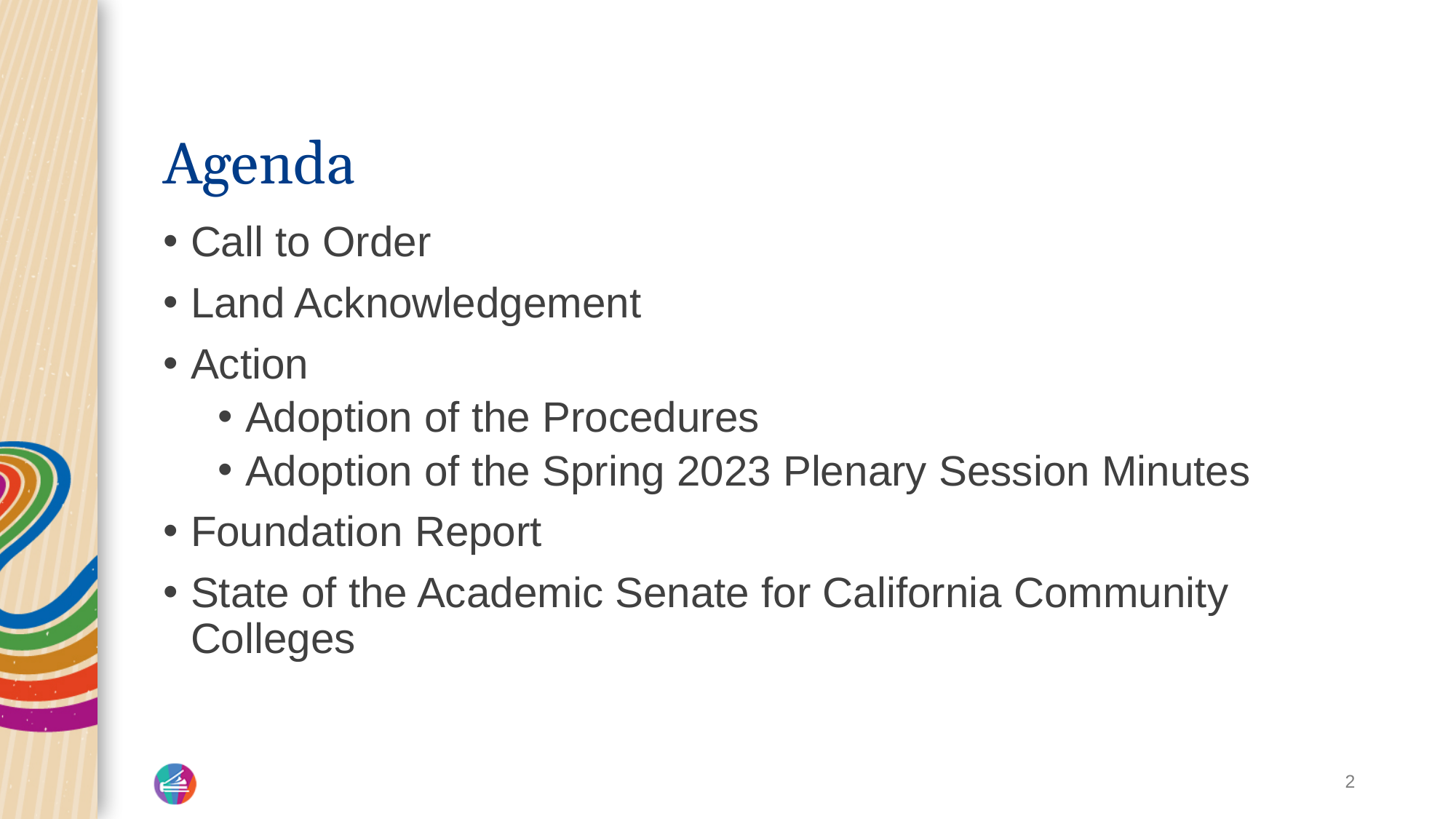

# Agenda
Call to Order
Land Acknowledgement
Action
Adoption of the Procedures
Adoption of the Spring 2023 Plenary Session Minutes
Foundation Report
State of the Academic Senate for California Community Colleges
2